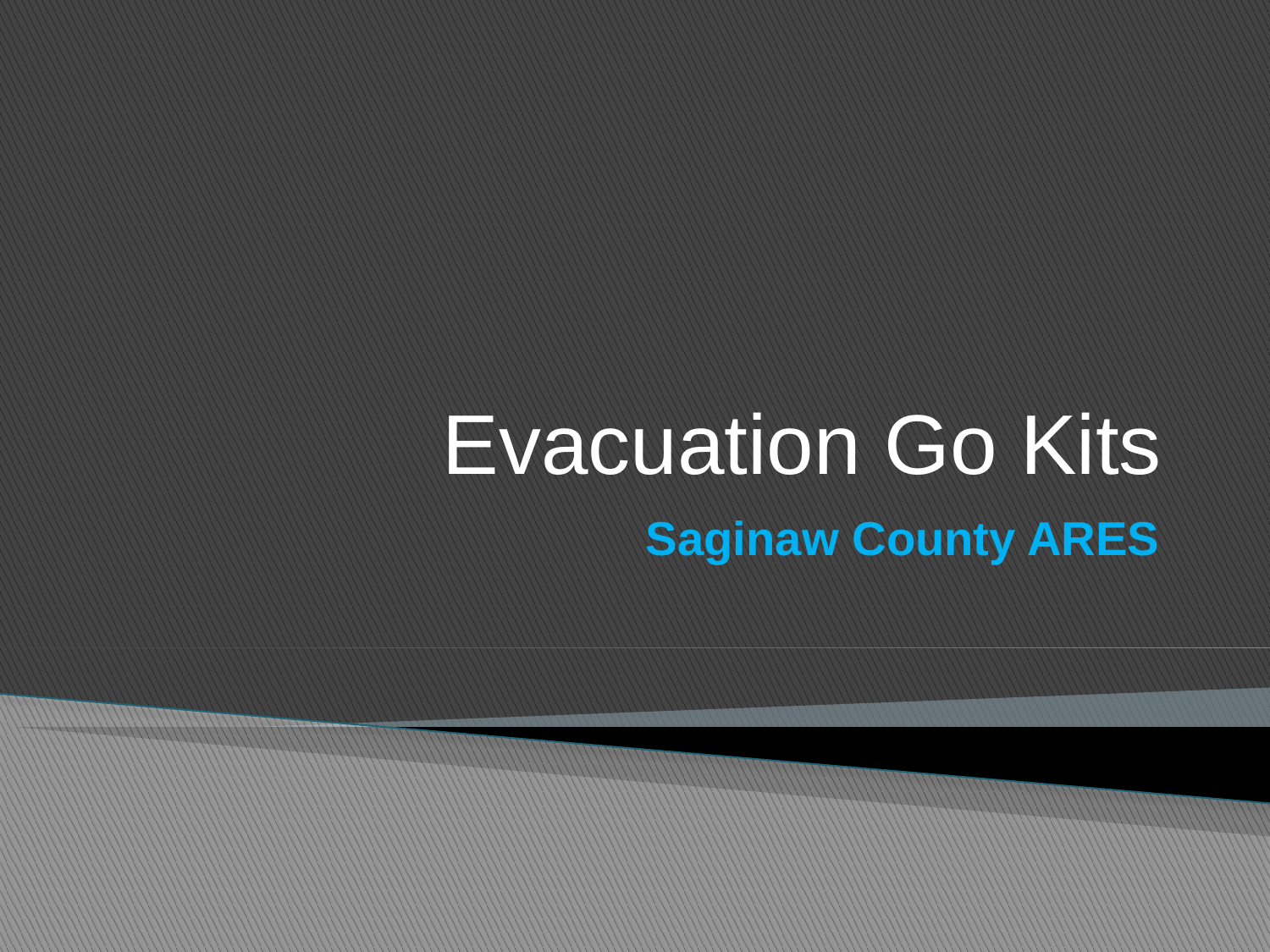

# Evacuation Go Kits
Saginaw County ARES